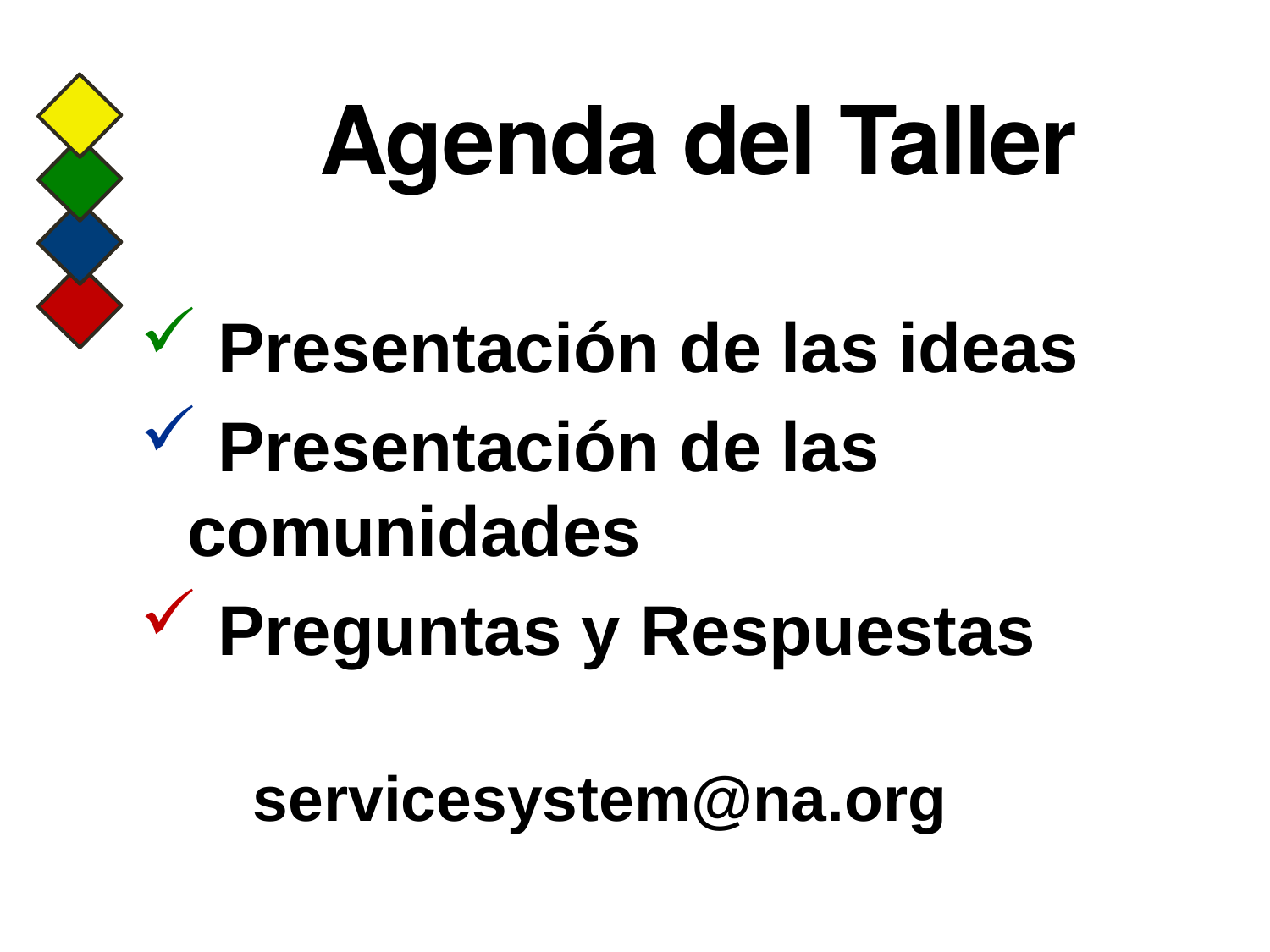

# Agenda del Taller
 Presentación de las ideas
 Presentación de las comunidades
 Preguntas y Respuestas

     servicesystem@na.org